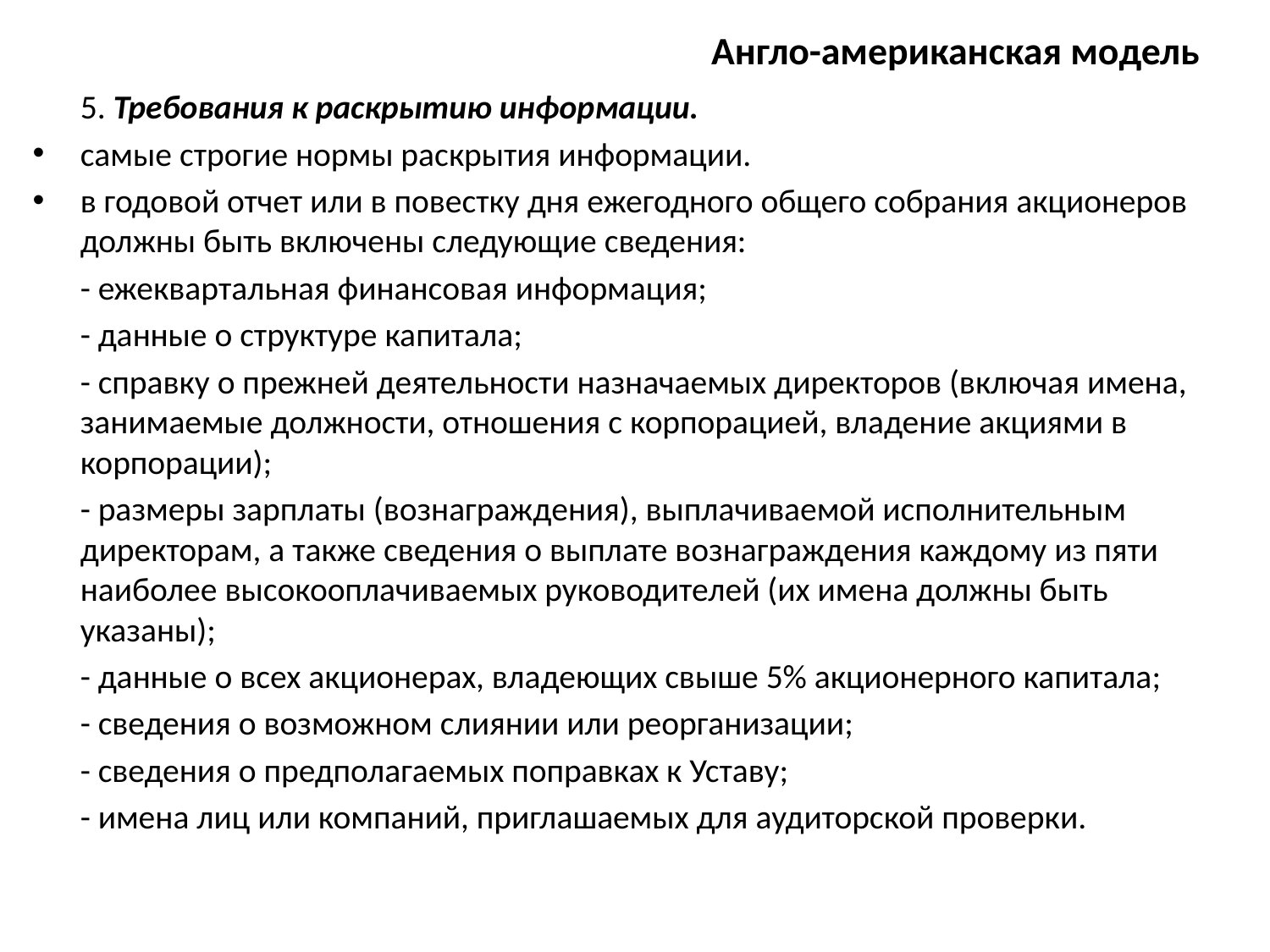

# Англо-американская модель
	5. Требования к раскрытию информации.
самые строгие нормы раскрытия информации.
в годовой отчет или в повестку дня ежегодного общего собрания акционеров должны быть включены следующие сведения:
	- ежеквартальная финансовая информация;
	- данные о структуре капитала;
	- справку о прежней деятельности назначаемых директоров (включая имена, занимаемые должности, отношения с корпорацией, владение акциями в корпорации);
	- размеры зарплаты (вознаграждения), выплачиваемой исполнительным директорам, а также сведения о выплате вознаграждения каждому из пяти наиболее высокооплачиваемых руководителей (их имена должны быть указаны);
	- данные о всех акционерах, владеющих свыше 5% акционерного капитала;
	- сведения о возможном слиянии или реорганизации;
	- сведения о предполагаемых поправках к Уставу;
	- имена лиц или компаний, приглашаемых для аудиторской проверки.